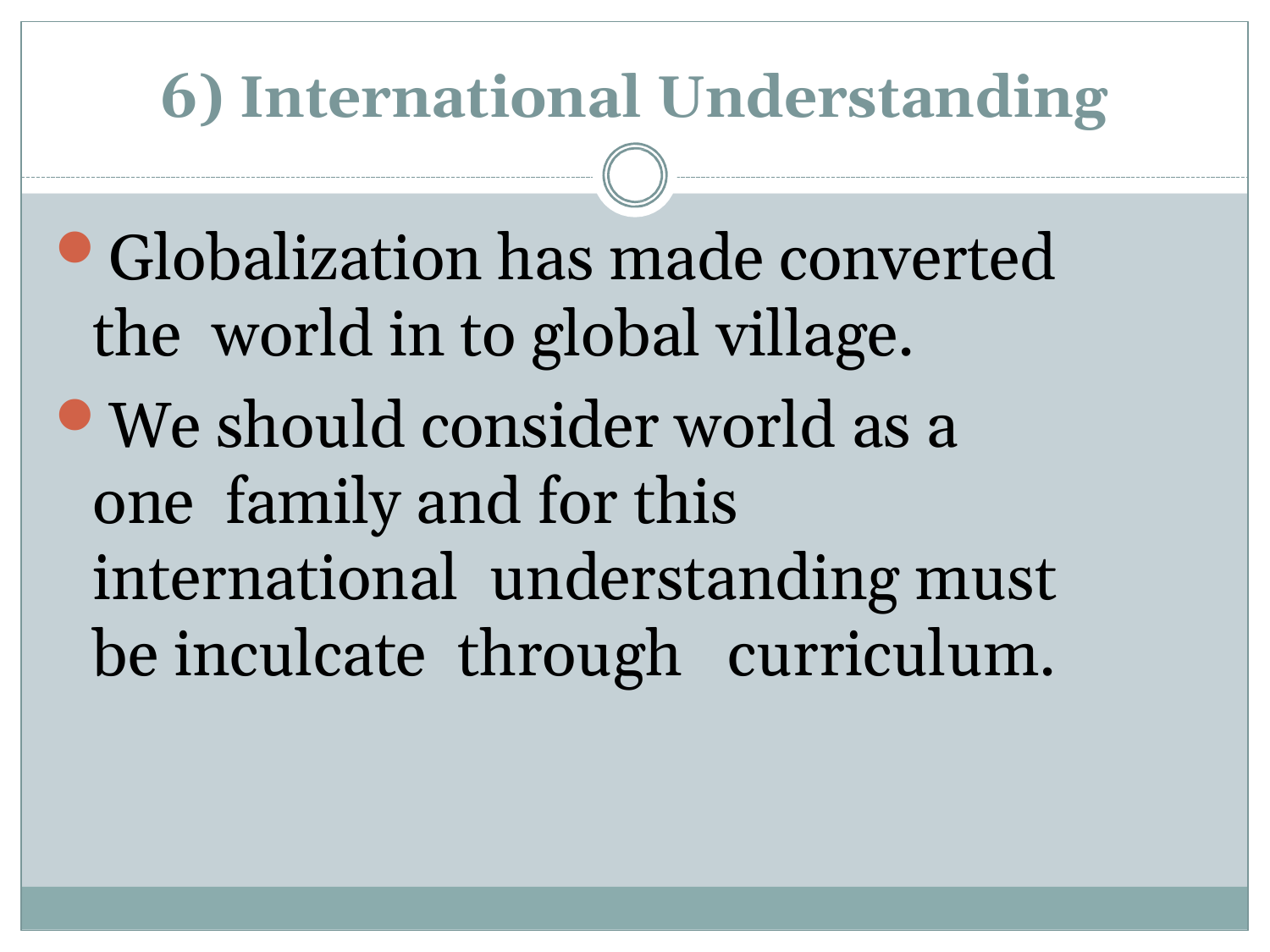

# 6) International Understanding
Globalization has made converted the  world in to global village.
We should consider world as a one  family and for this international  understanding must be inculcate  through	curriculum.